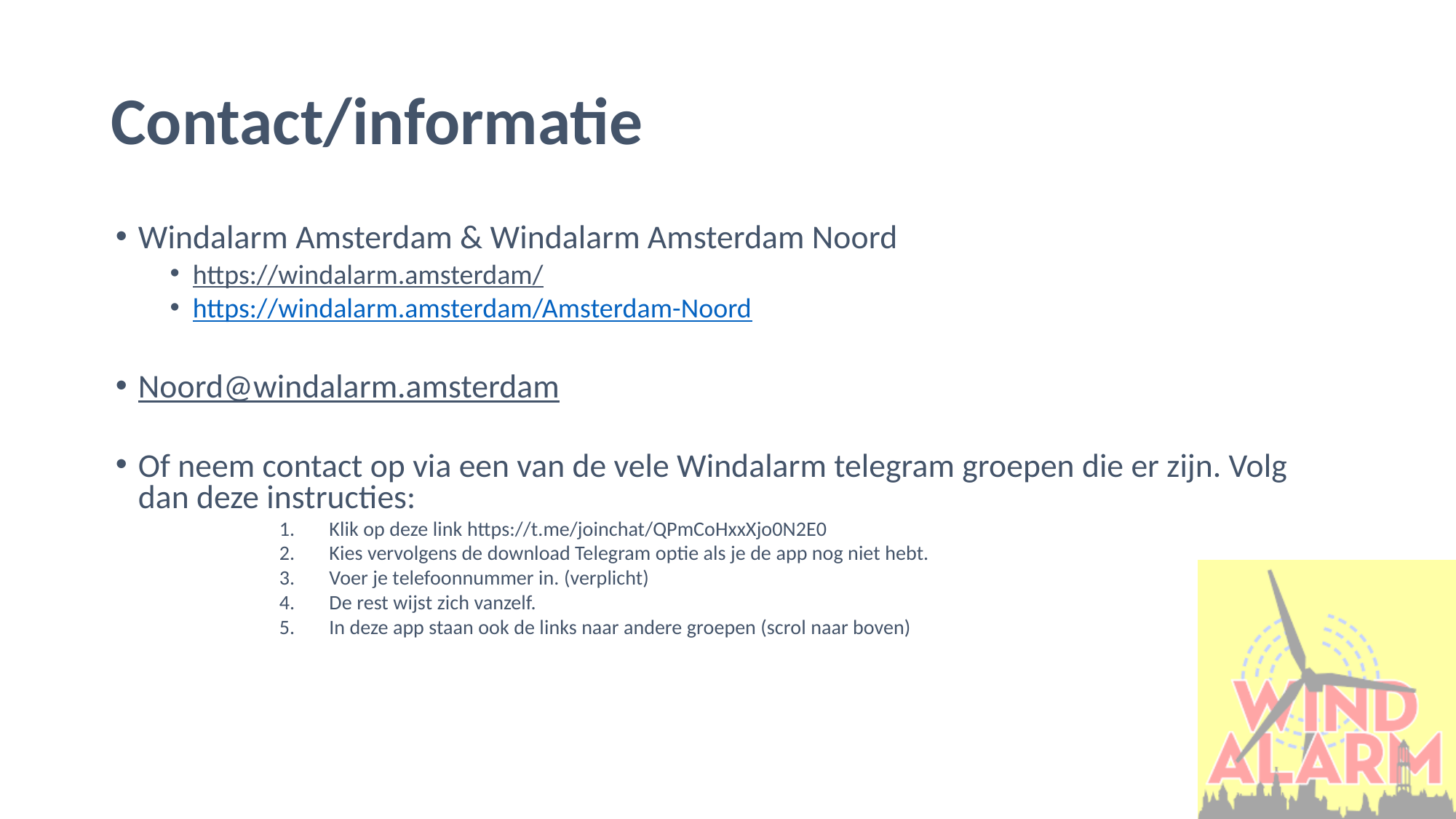

# Contact/informatie
Windalarm Amsterdam & Windalarm Amsterdam Noord
https://windalarm.amsterdam/
https://windalarm.amsterdam/Amsterdam-Noord

Noord@windalarm.amsterdam

Of neem contact op via een van de vele Windalarm telegram groepen die er zijn. Volg dan deze instructies:
Klik op deze link https://t.me/joinchat/QPmCoHxxXjo0N2E0
Kies vervolgens de download Telegram optie als je de app nog niet hebt.
Voer je telefoonnummer in. (verplicht)
De rest wijst zich vanzelf.
In deze app staan ook de links naar andere groepen (scrol naar boven)